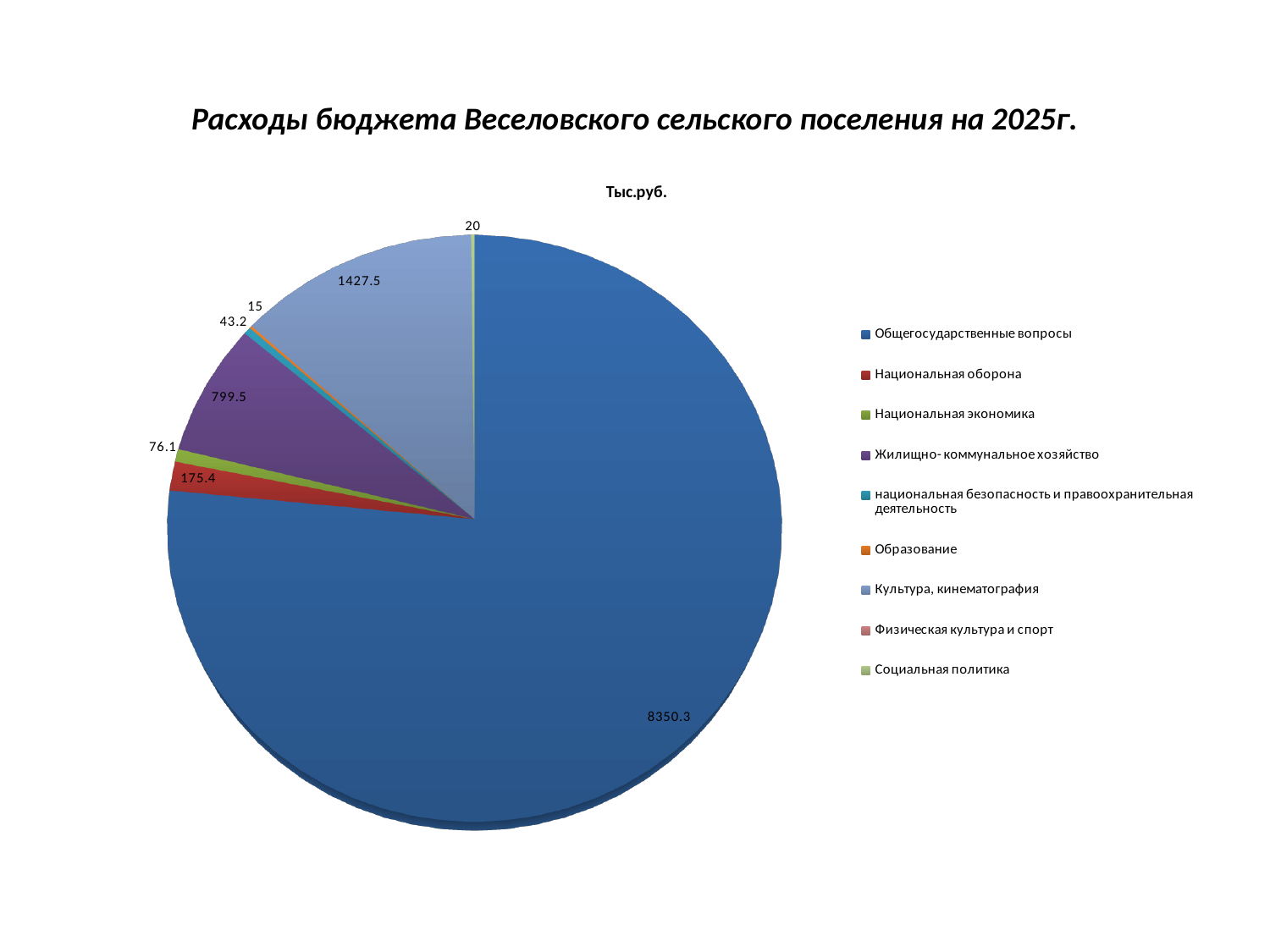

# Расходы бюджета Веселовского сельского поселения на 2025г.

[unsupported chart]